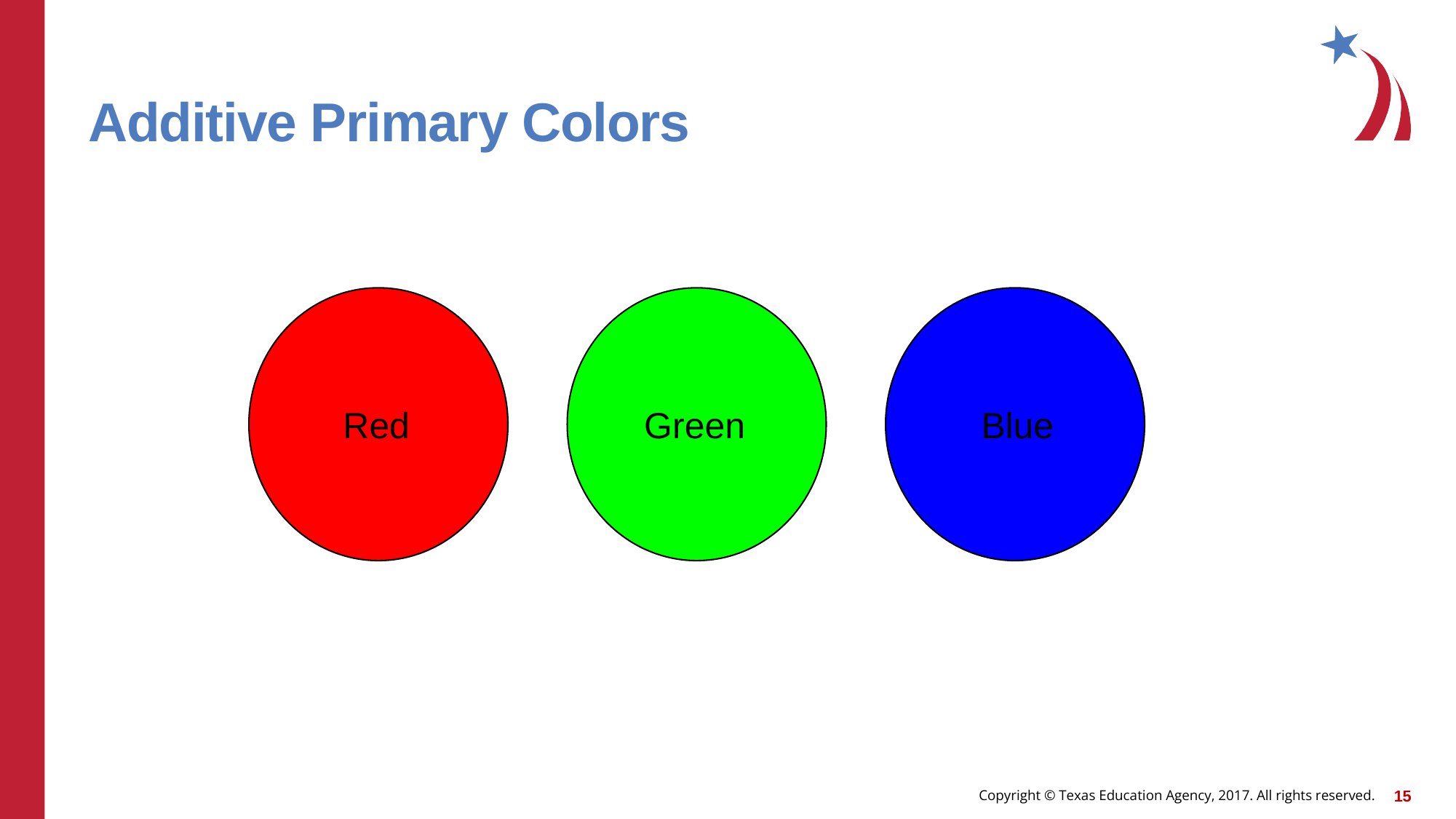

# Additive Primary Colors

Red
Green
Blue